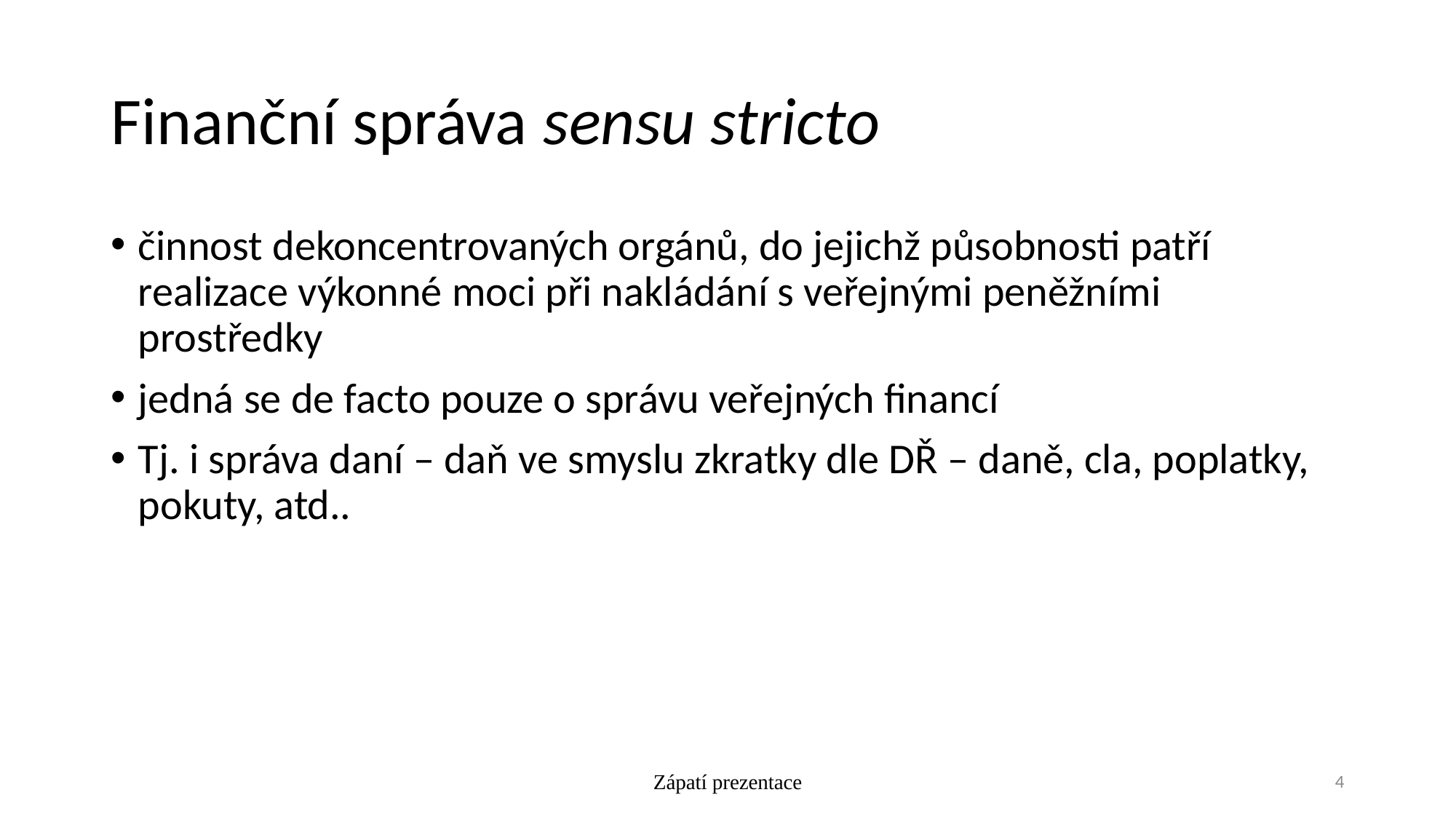

# Finanční správa sensu stricto
činnost dekoncentrovaných orgánů, do jejichž působnosti patří realizace výkonné moci při nakládání s veřejnými peněžními prostředky
jedná se de facto pouze o správu veřejných financí
Tj. i správa daní – daň ve smyslu zkratky dle DŘ – daně, cla, poplatky, pokuty, atd..

Zápatí prezentace
4